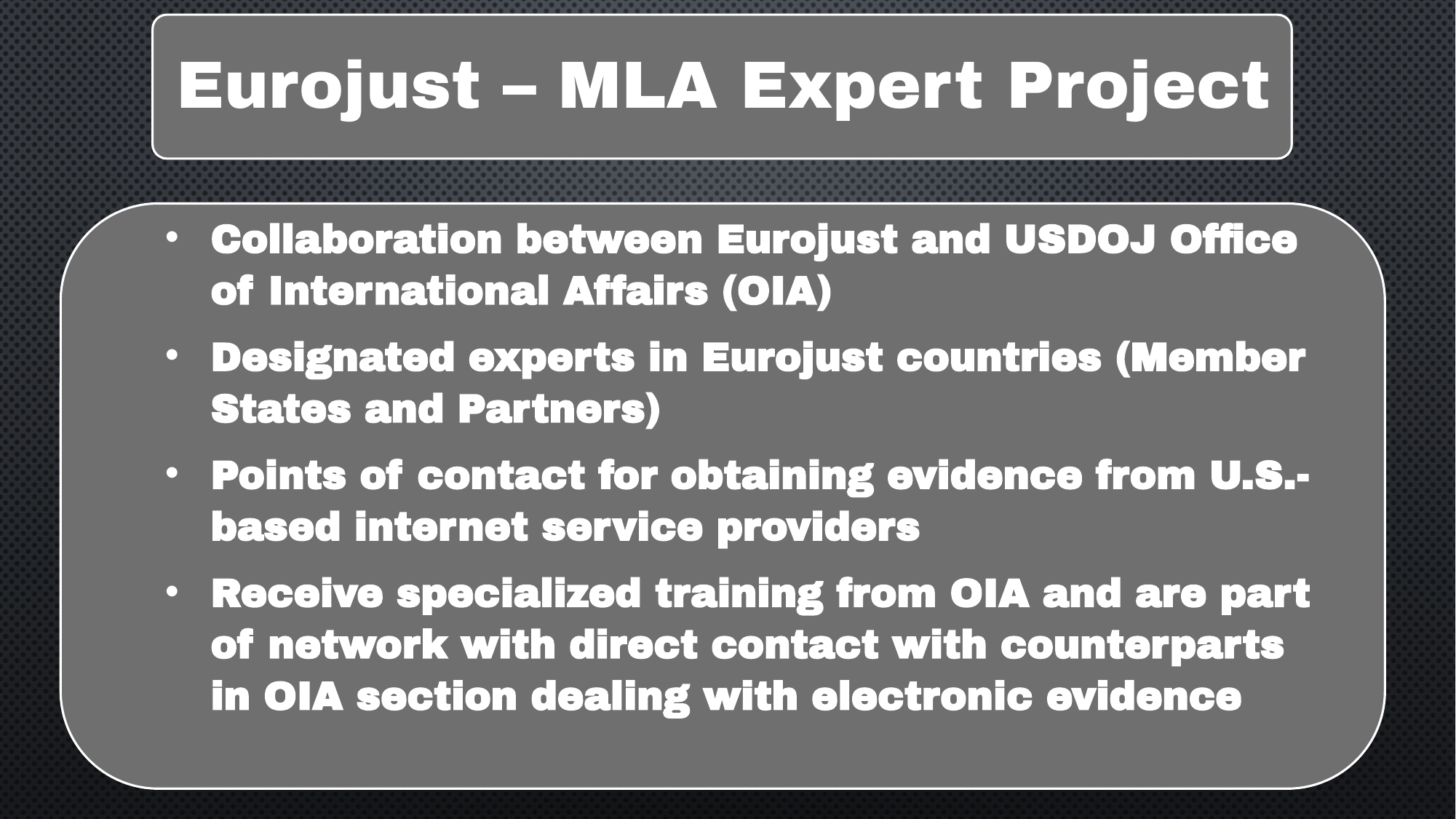

Eurojust – MLA Expert Project

Collaboration between Eurojust and USDOJ Office of International Affairs (OIA)
Designated experts in Eurojust countries (Member States and Partners)
Points of contact for obtaining evidence from U.S.-based internet service providers
Receive specialized training from OIA and are part of network with direct contact with counterparts in OIA section dealing with electronic evidence